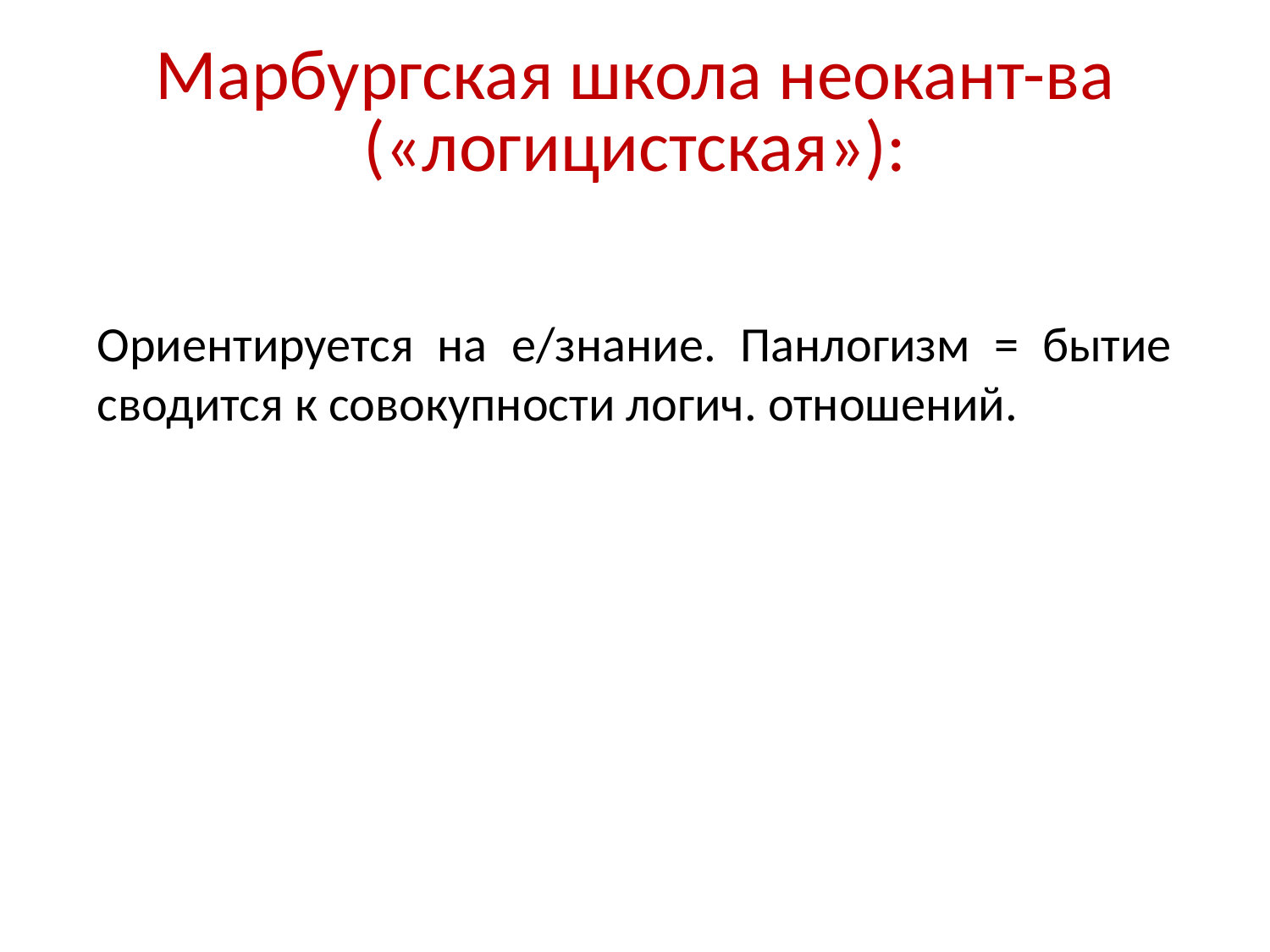

# Марбургская школа неокант-ва («логицистская»):
Ориентируется на е/знание. Панлогизм = бытие сводится к совокупности логич. отношений.